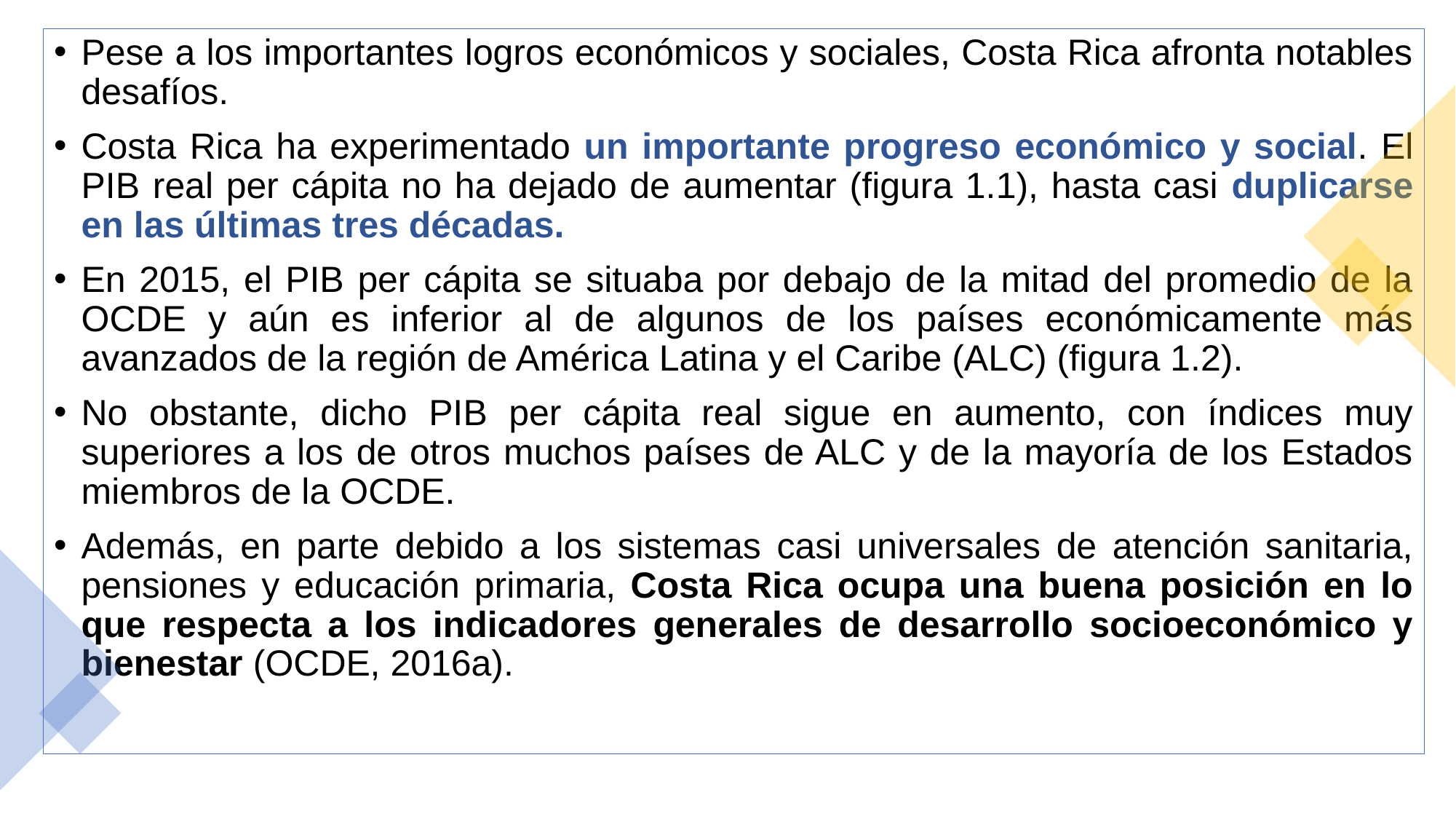

Pese a los importantes logros económicos y sociales, Costa Rica afronta notables desafíos.
Costa Rica ha experimentado un importante progreso económico y social. El PIB real per cápita no ha dejado de aumentar (figura 1.1), hasta casi duplicarse en las últimas tres décadas.
En 2015, el PIB per cápita se situaba por debajo de la mitad del promedio de la OCDE y aún es inferior al de algunos de los países económicamente más avanzados de la región de América Latina y el Caribe (ALC) (figura 1.2).
No obstante, dicho PIB per cápita real sigue en aumento, con índices muy superiores a los de otros muchos países de ALC y de la mayoría de los Estados miembros de la OCDE.
Además, en parte debido a los sistemas casi universales de atención sanitaria, pensiones y educación primaria, Costa Rica ocupa una buena posición en lo que respecta a los indicadores generales de desarrollo socioeconómico y bienestar (OCDE, 2016a).